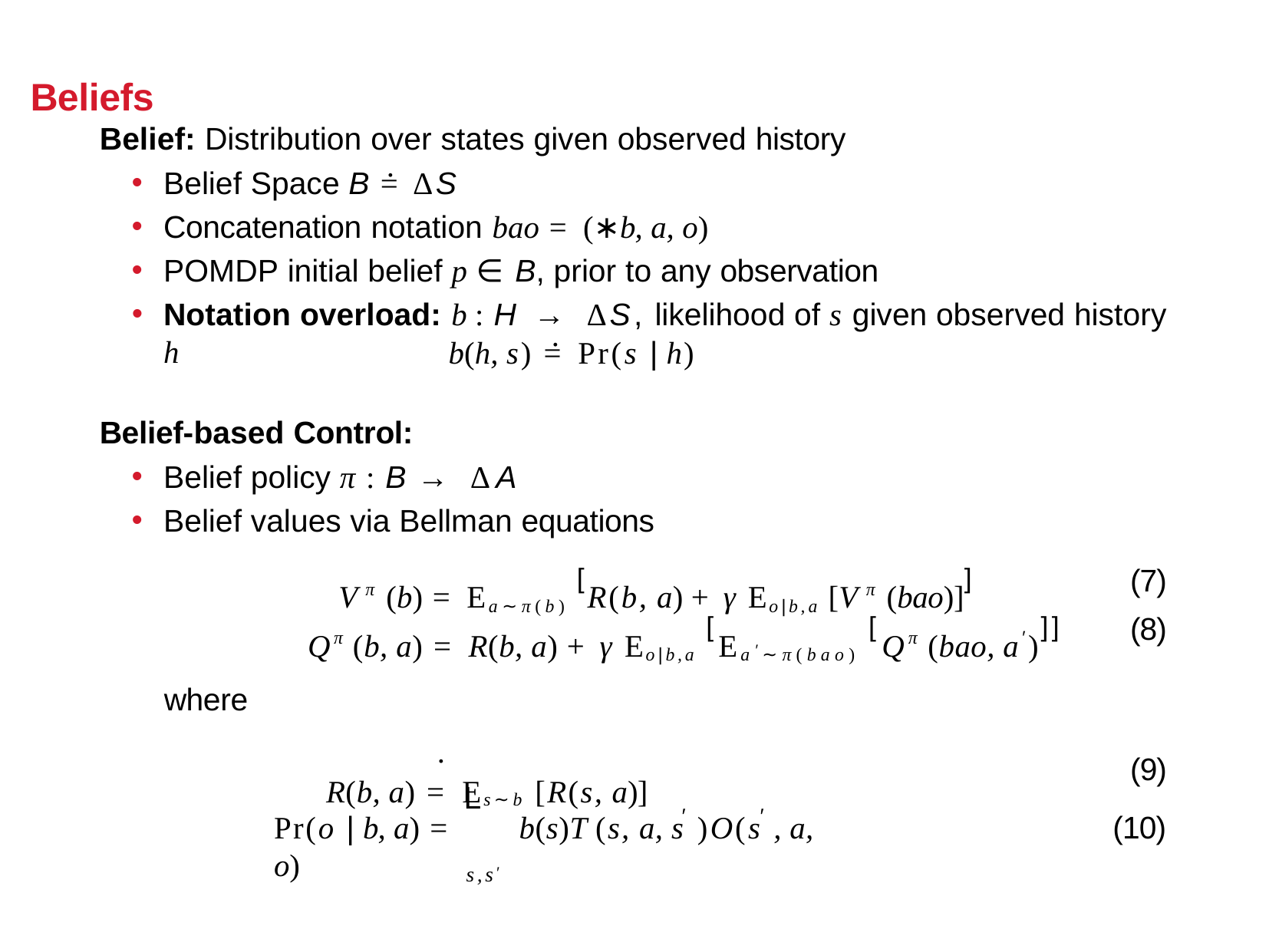

Beliefs
Belief: Distribution over states given observed history
Belief Space B = ∆S
Concatenation notation bao = (∗b, a, o)
POMDP initial belief p ∈ B, prior to any observation
.
Notation overload: b : H → ∆S, likelihood of s given observed history h
.
b(h, s) = Pr(s | h)
Belief-based Control:
Belief policy π : B → ∆A
Belief values via Bellman equations
A. Baisero
CS 4180/5180
71 / 53
(7)
(8)
V π (b) = Ea∼π(b) [R(b, a) + γ Eo|b,a [V π (bao)]]
Qπ (b, a) = R(b, a) + γ Eo|b,a [Ea′∼π(bao) [Qπ (bao, a′)]]

R(b, a) = Es∼b [R(s, a)]
where
(9)
(10)
.
L
′	′
Pr(o | b, a) =	b(s)T (s, a, s )O(s , a, o)
s,s′